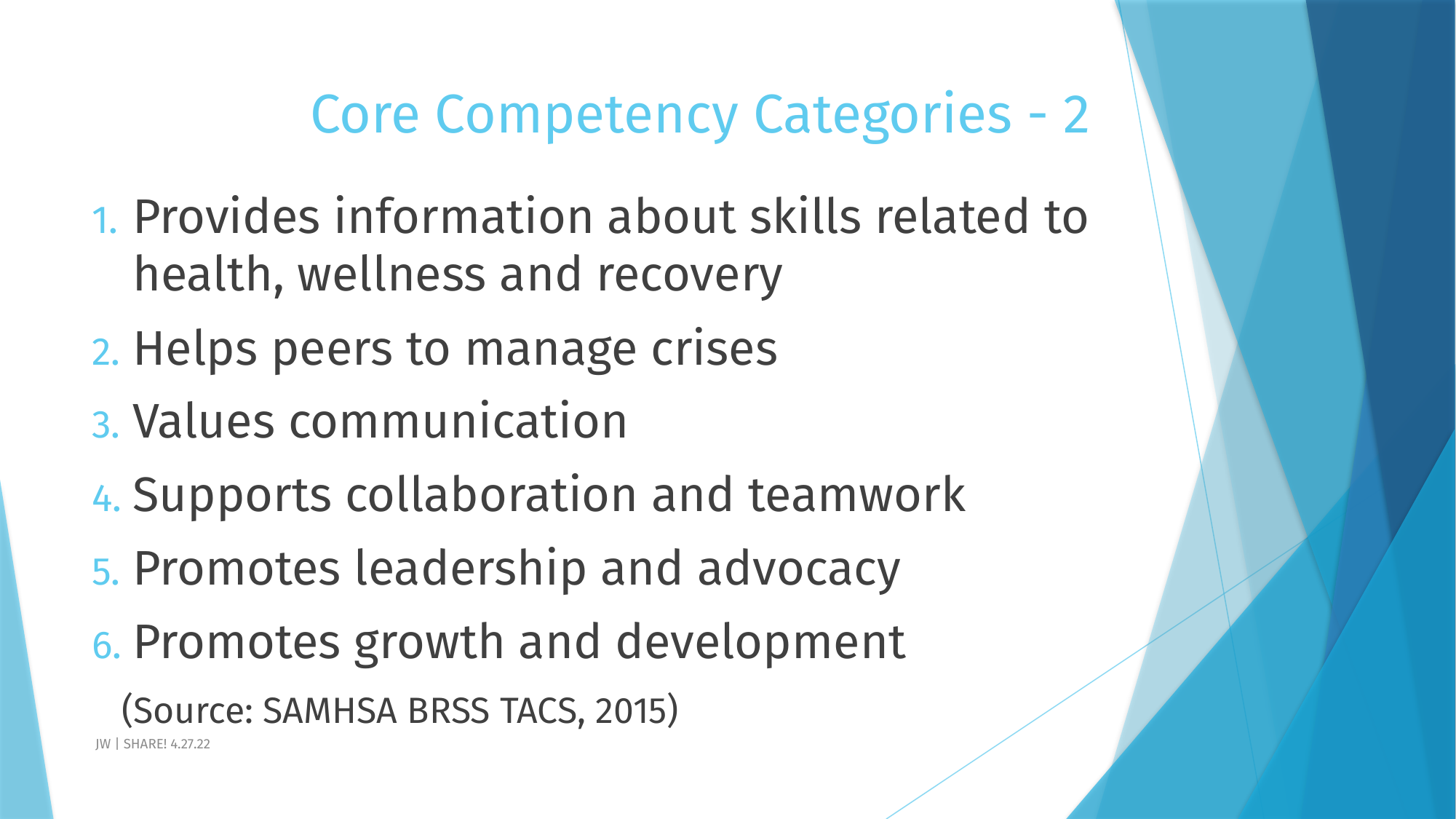

# Core Competency Categories - 2
Provides information about skills related to health, wellness and recovery
Helps peers to manage crises
Values communication
Supports collaboration and teamwork
Promotes leadership and advocacy
Promotes growth and development
   (Source: SAMHSA BRSS TACS, 2015)

 JW | SHARE! 4.27.22